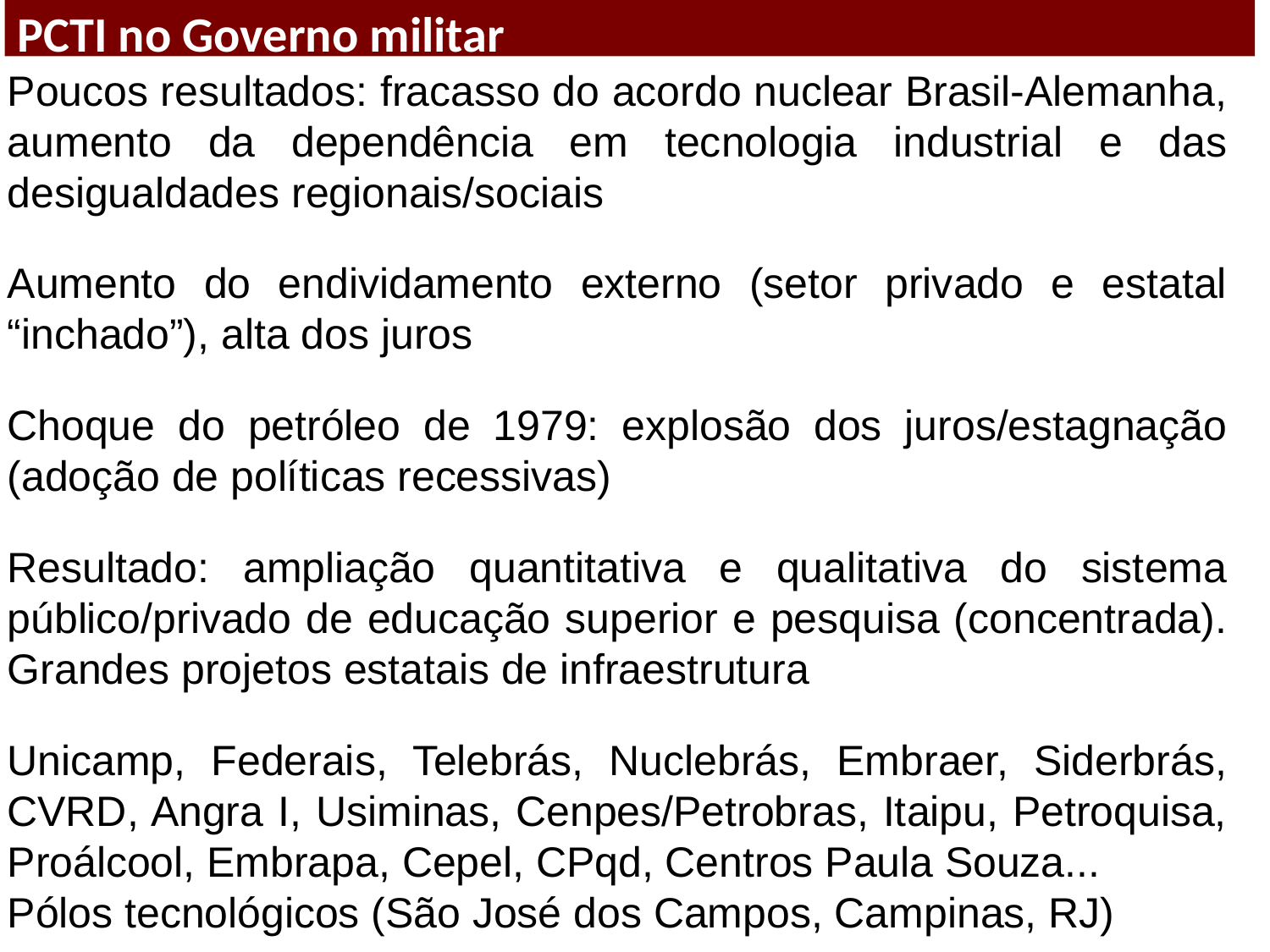

PCTI no Governo militar
Poucos resultados: fracasso do acordo nuclear Brasil-Alemanha, aumento da dependência em tecnologia industrial e das desigualdades regionais/sociais

Aumento do endividamento externo (setor privado e estatal “inchado”), alta dos juros

Choque do petróleo de 1979: explosão dos juros/estagnação (adoção de políticas recessivas)

Resultado: ampliação quantitativa e qualitativa do sistema público/privado de educação superior e pesquisa (concentrada). Grandes projetos estatais de infraestrutura

Unicamp, Federais, Telebrás, Nuclebrás, Embraer, Siderbrás, CVRD, Angra I, Usiminas, Cenpes/Petrobras, Itaipu, Petroquisa, Proálcool, Embrapa, Cepel, CPqd, Centros Paula Souza...
Pólos tecnológicos (São José dos Campos, Campinas, RJ)